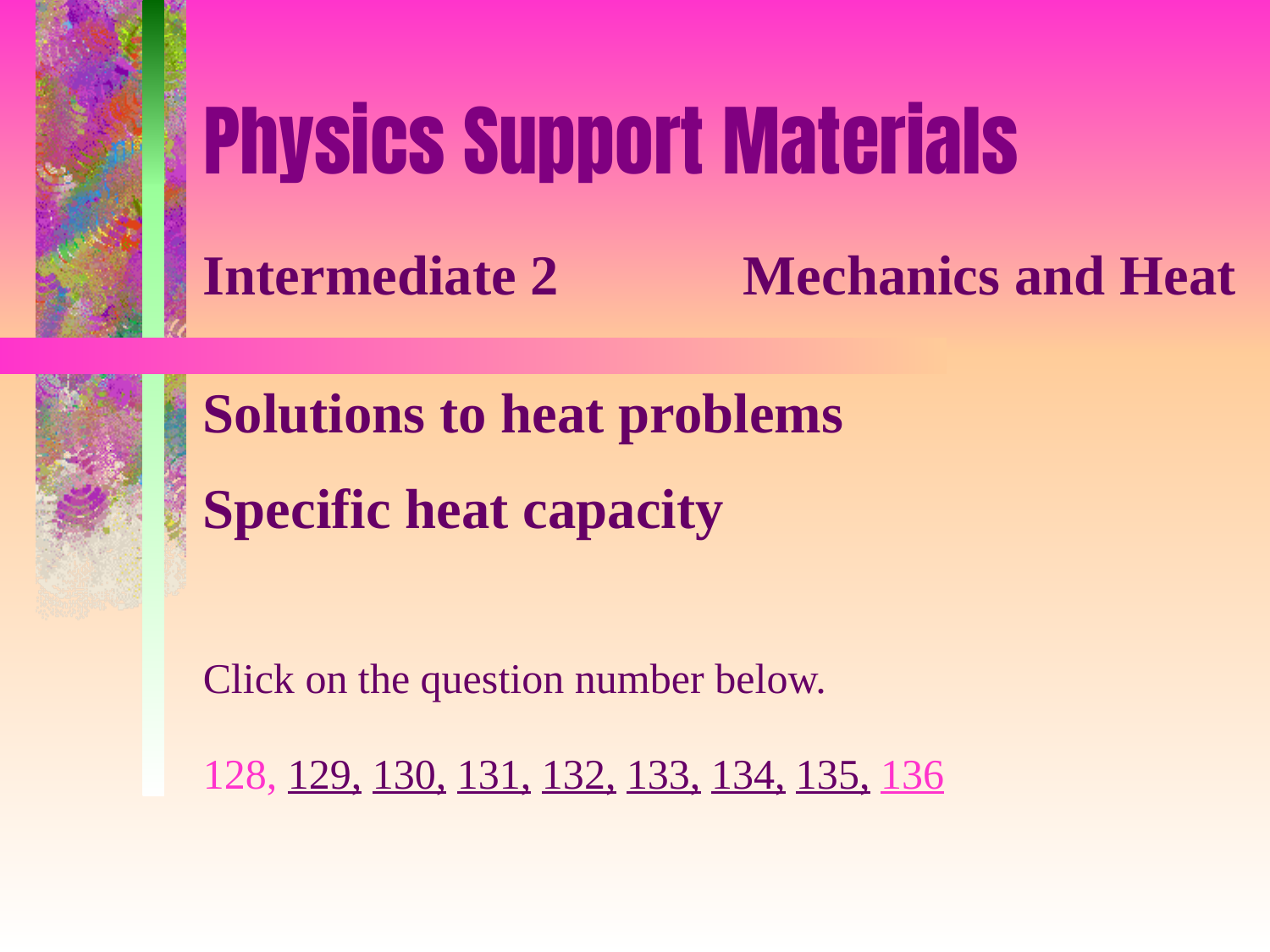

# Physics Support Materials
Intermediate 2             Mechanics and Heat
Solutions to heat problems
Specific heat capacity
Click on the question number below.
128, 129, 130, 131, 132, 133, 134, 135, 136